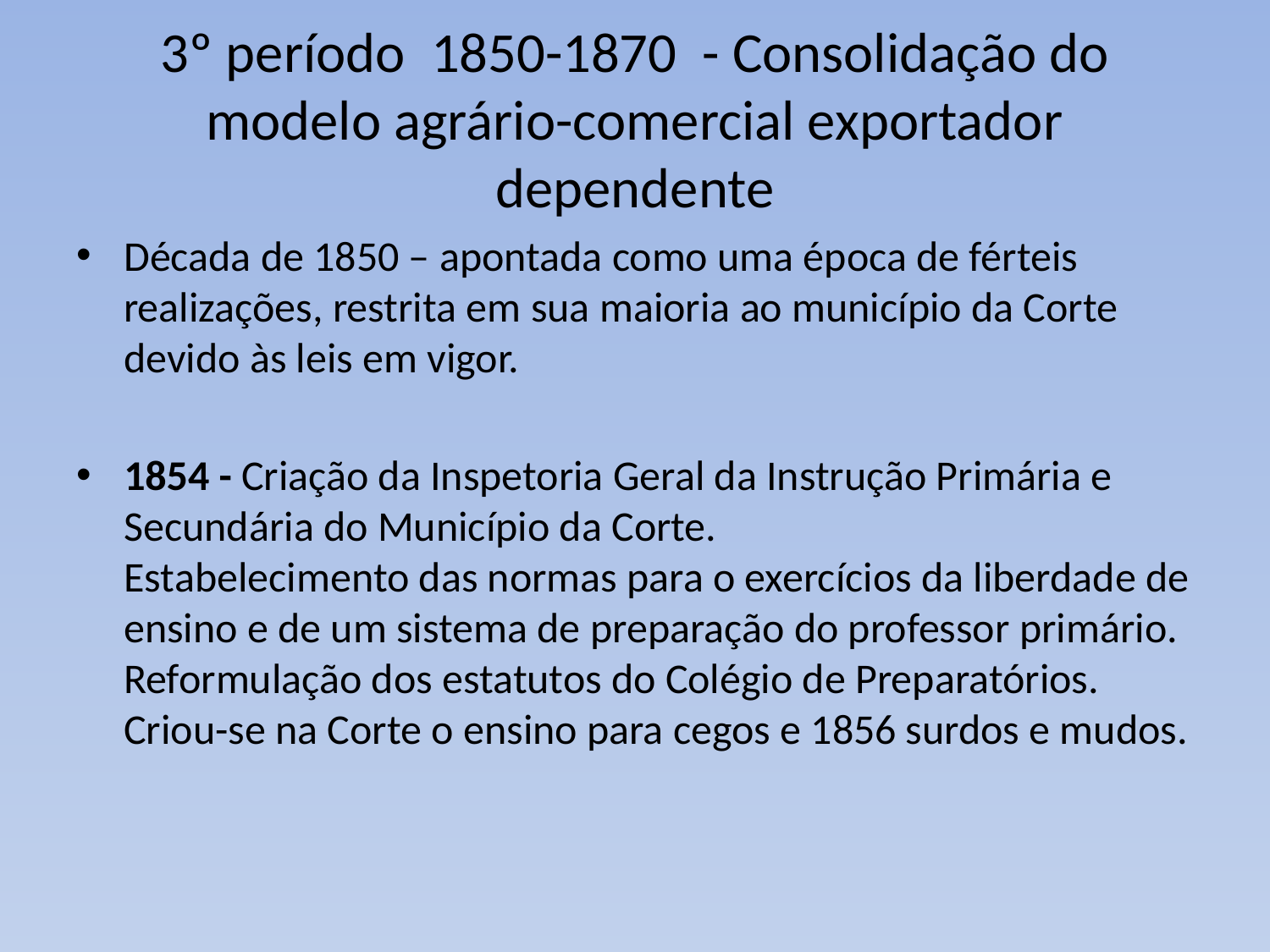

# 3º período  1850-1870  - Consolidação do modelo agrário-comercial exportador dependente
Década de 1850 – apontada como uma época de férteis realizações, restrita em sua maioria ao município da Corte devido às leis em vigor.

1854 - Criação da Inspetoria Geral da Instrução Primária e Secundária do Município da Corte.
Estabelecimento das normas para o exercícios da liberdade de ensino e de um sistema de preparação do professor primário.
Reformulação dos estatutos do Colégio de Preparatórios.
Criou-se na Corte o ensino para cegos e 1856 surdos e mudos.